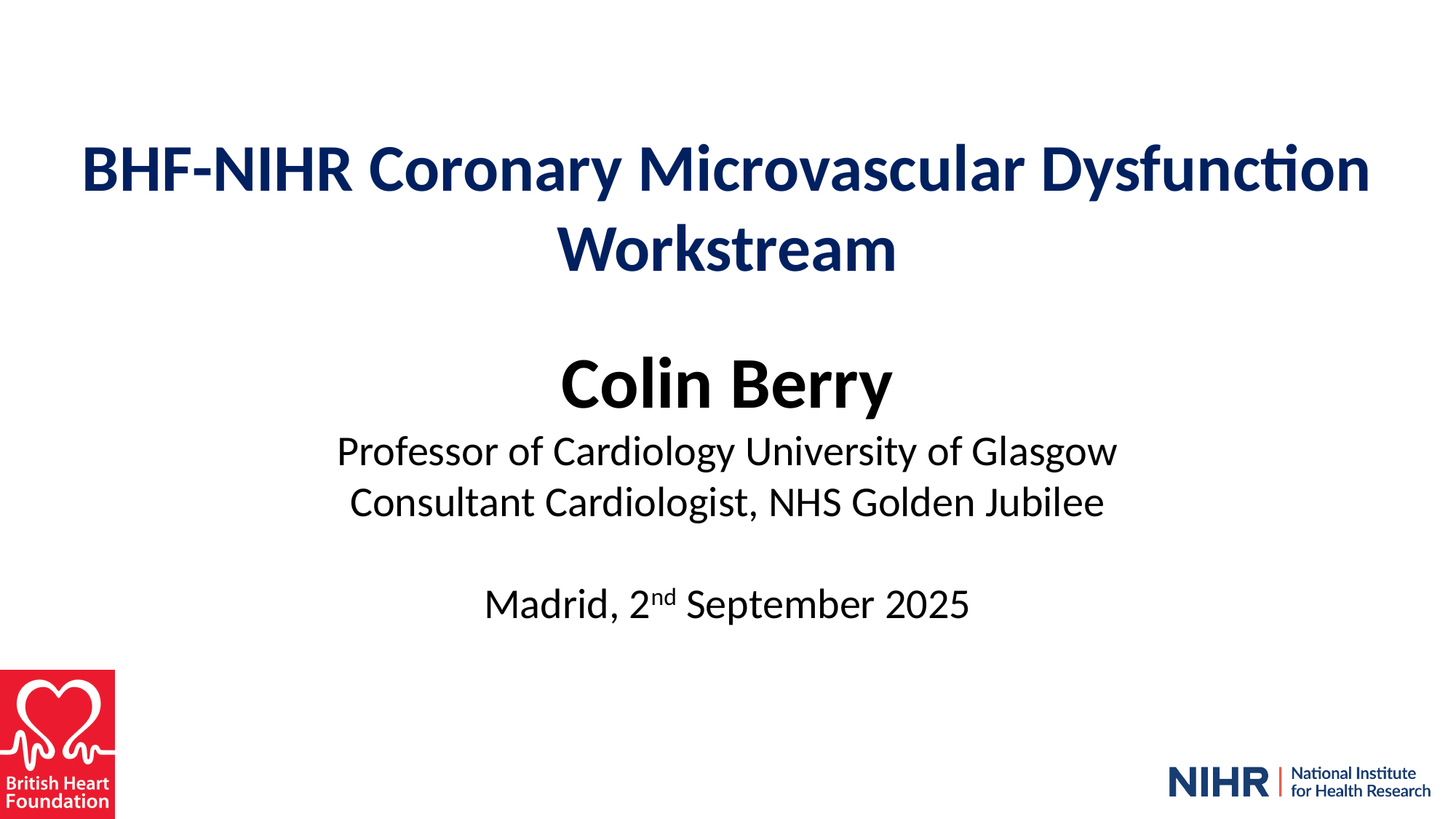

BHF-NIHR Coronary Microvascular Dysfunction Workstream

Colin Berry
Professor of Cardiology University of Glasgow
Consultant Cardiologist, NHS Golden Jubilee

Madrid, 2nd September 2025